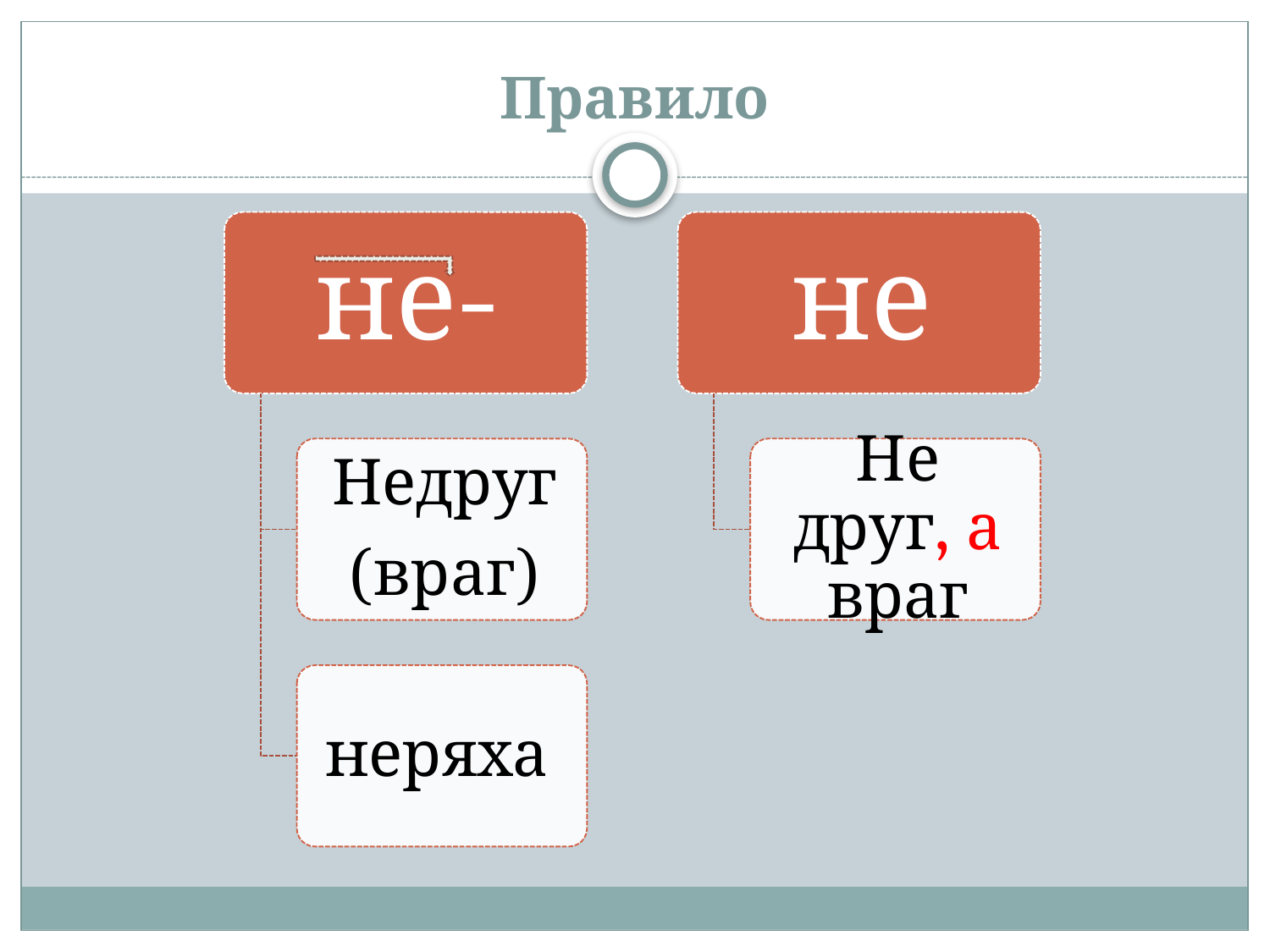

# Правило
не-
Недруг
(враг)
неряха
не
Не друг, а враг